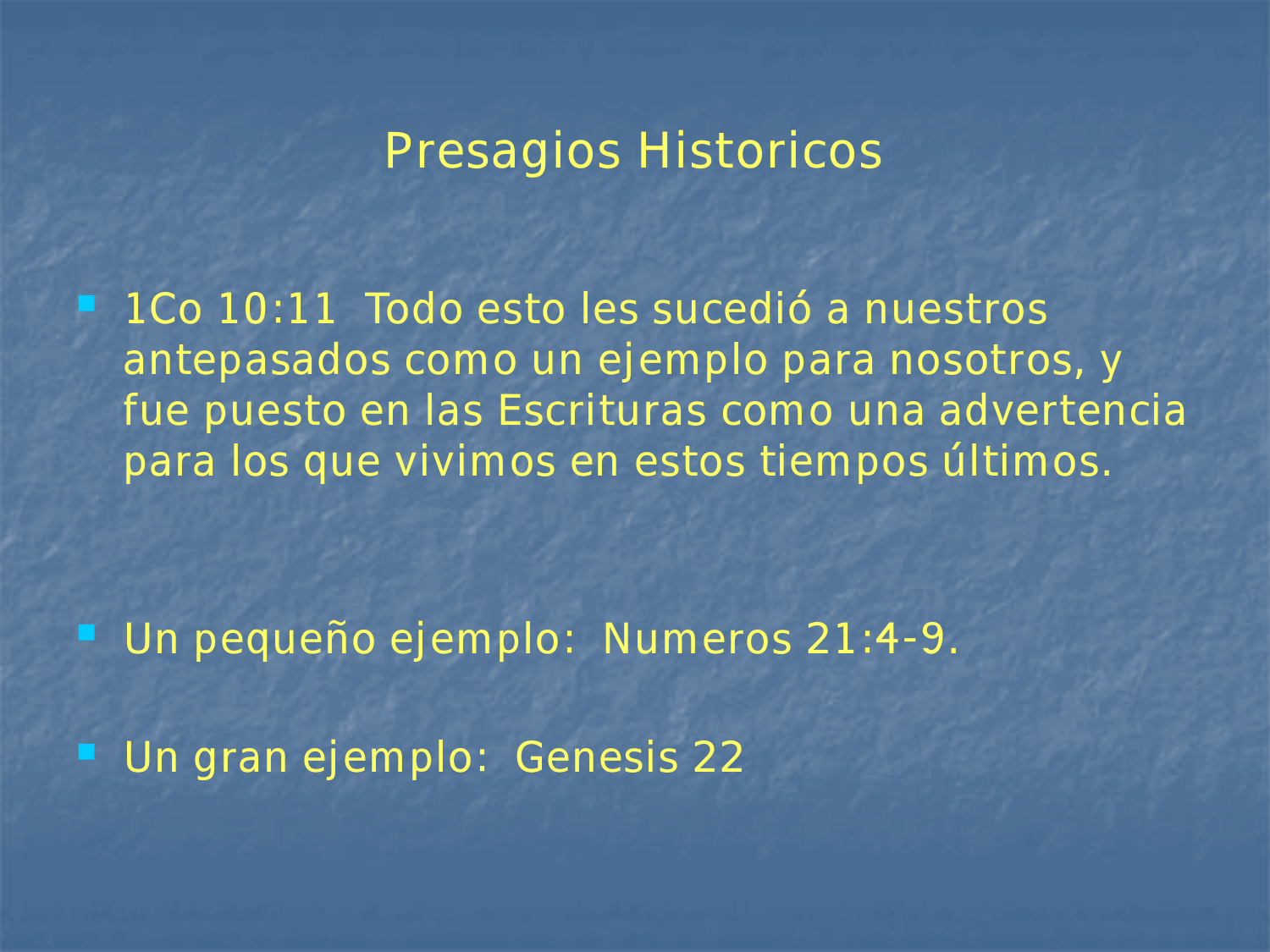

# Presagios Historicos
1Co 10:11  Todo esto les sucedió a nuestros antepasados como un ejemplo para nosotros, y fue puesto en las Escrituras como una advertencia para los que vivimos en estos tiempos últimos.

Un pequeño ejemplo:  Numeros 21:4-9.

Un gran ejemplo:  Genesis 22